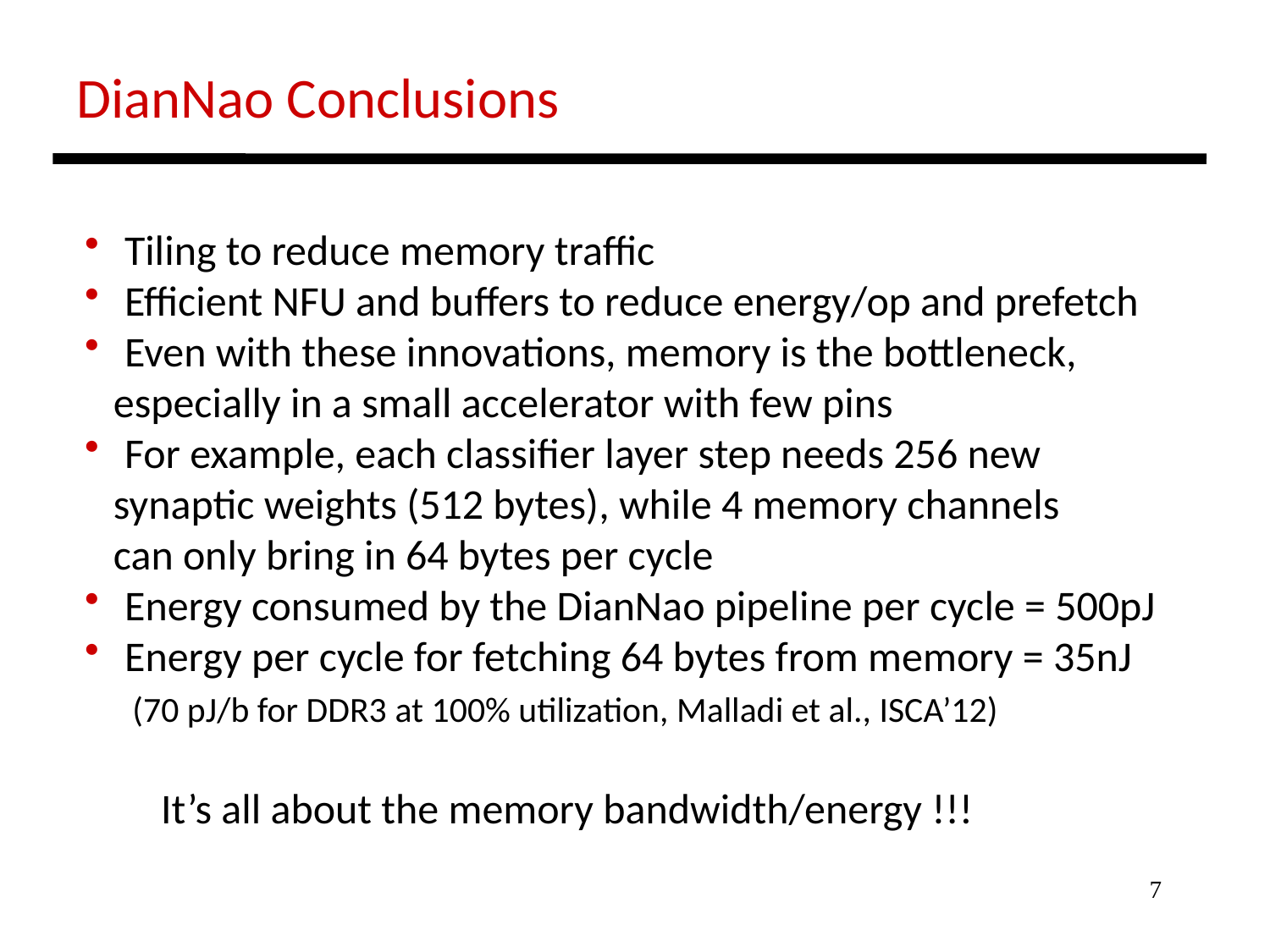

DianNao Conclusions

 Tiling to reduce memory traffic
 Efficient NFU and buffers to reduce energy/op and prefetch
 Even with these innovations, memory is the bottleneck,
   especially in a small accelerator with few pins
 For example, each classifier layer step needs 256 new
   synaptic weights (512 bytes), while 4 memory channels
   can only bring in 64 bytes per cycle
 Energy consumed by the DianNao pipeline per cycle = 500pJ
 Energy per cycle for fetching 64 bytes from memory = 35nJ
     (70 pJ/b for DDR3 at 100% utilization, Malladi et al., ISCA’12)

        It’s all about the memory bandwidth/energy !!!
7